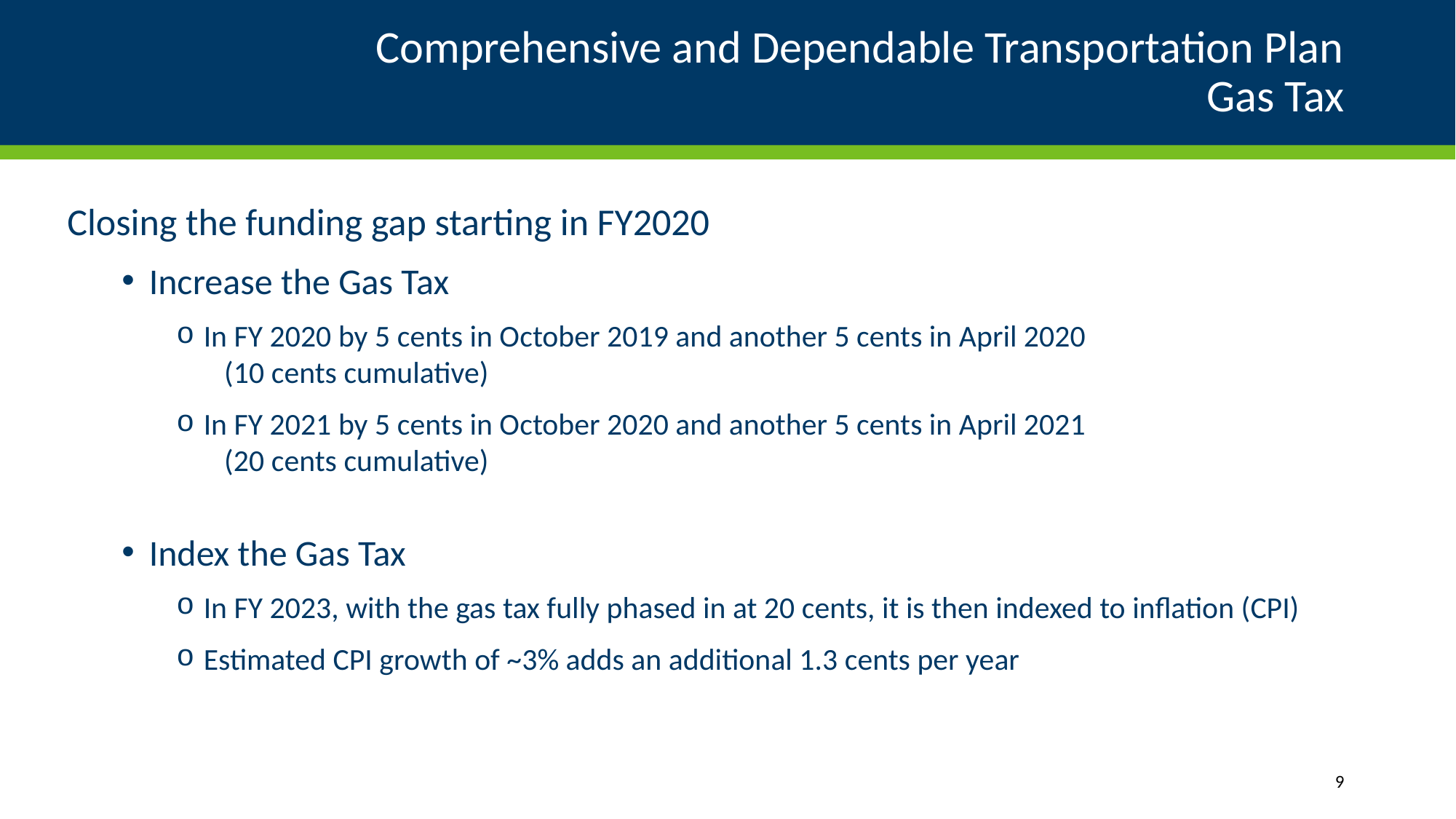

# Comprehensive and Dependable Transportation Plan Gas Tax
Closing the funding gap starting in FY2020
Increase the Gas Tax
In FY 2020 by 5 cents in October 2019 and another 5 cents in April 2020
   (10 cents cumulative)
In FY 2021 by 5 cents in October 2020 and another 5 cents in April 2021
   (20 cents cumulative)
Index the Gas Tax
In FY 2023, with the gas tax fully phased in at 20 cents, it is then indexed to inflation (CPI)
Estimated CPI growth of ~3% adds an additional 1.3 cents per year

9